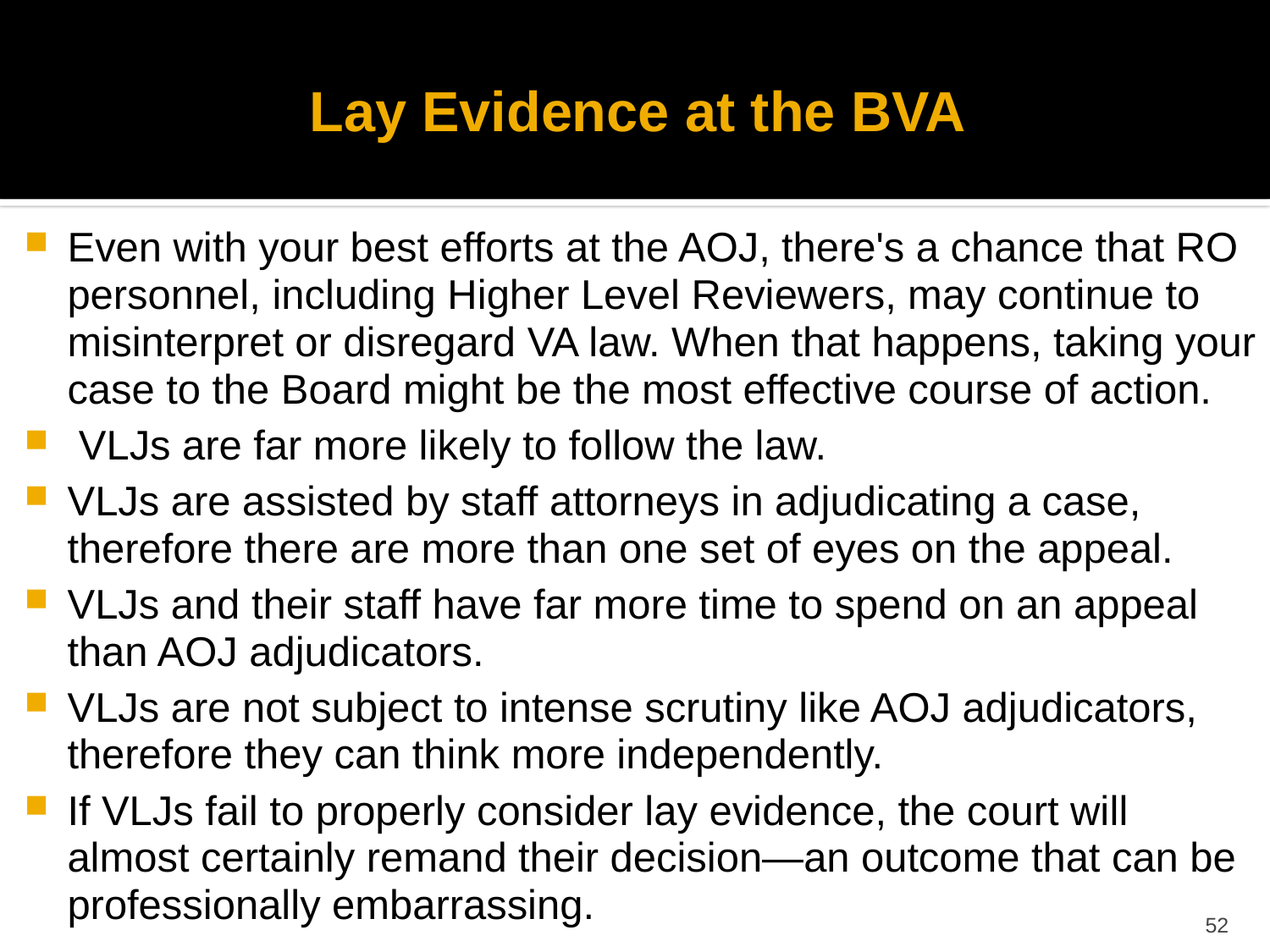

# Lay Evidence at the BVA
Even with your best efforts at the AOJ, there's a chance that RO personnel, including Higher Level Reviewers, may continue to misinterpret or disregard VA law. When that happens, taking your case to the Board might be the most effective course of action.
 VLJs are far more likely to follow the law.
VLJs are assisted by staff attorneys in adjudicating a case, therefore there are more than one set of eyes on the appeal.
VLJs and their staff have far more time to spend on an appeal than AOJ adjudicators.
VLJs are not subject to intense scrutiny like AOJ adjudicators, therefore they can think more independently.
If VLJs fail to properly consider lay evidence, the court will almost certainly remand their decision—an outcome that can be professionally embarrassing.
52